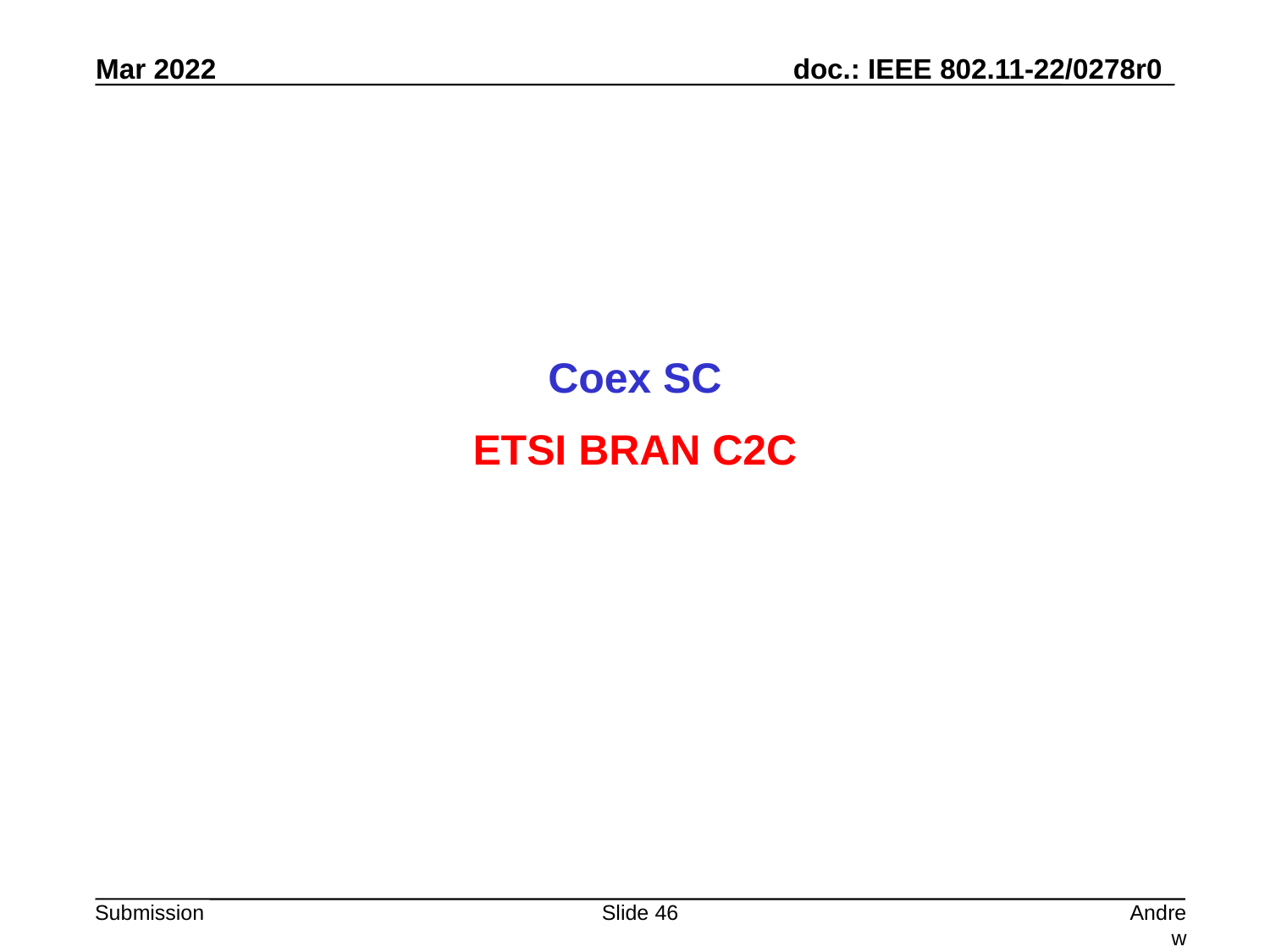

Coex SC
ETSI BRAN C2C
Slide 46
Andrew Myles, Cisco